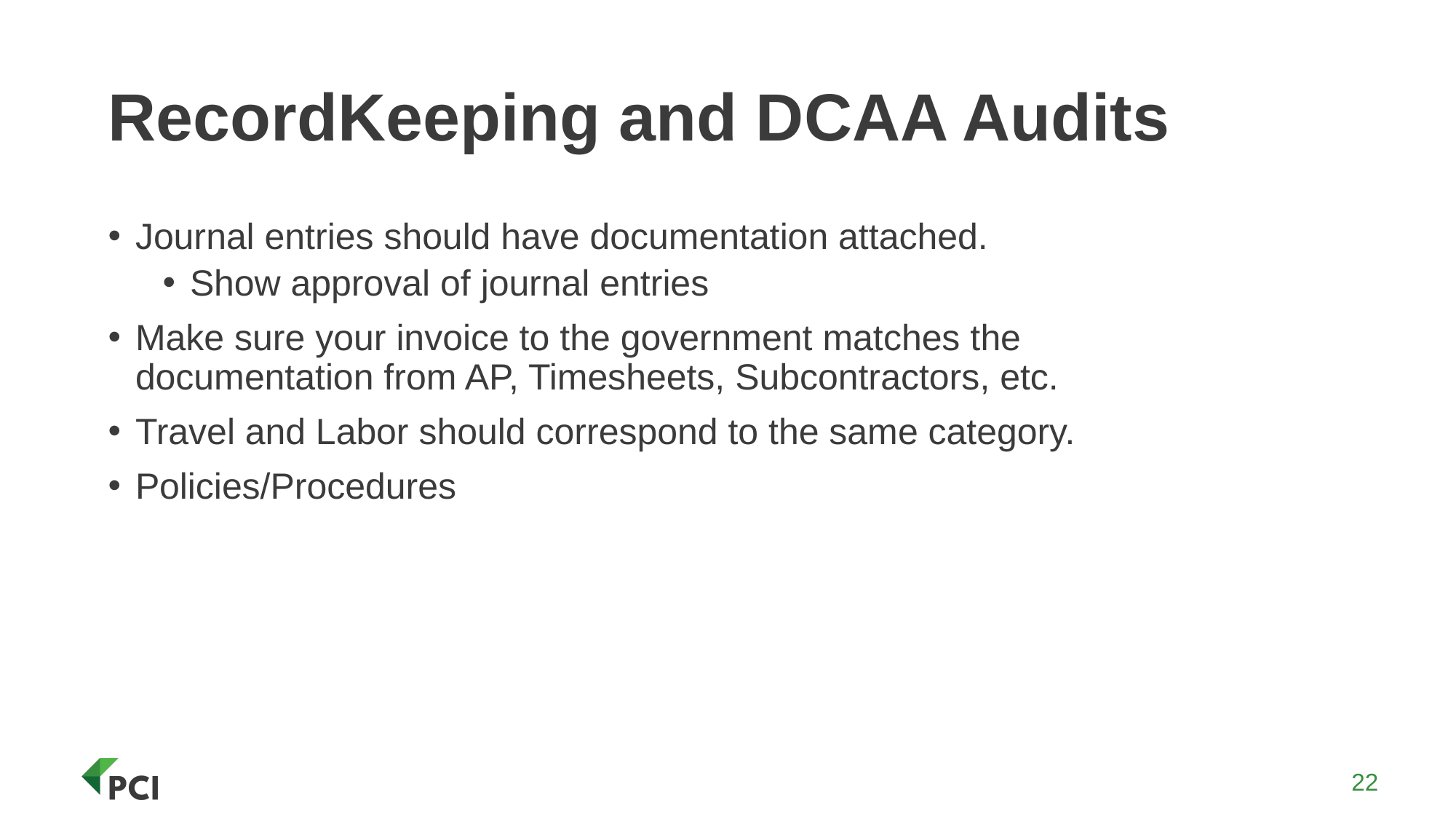

# RecordKeeping and DCAA Audits
Journal entries should have documentation attached.
Show approval of journal entries
Make sure your invoice to the government matches the documentation from AP, Timesheets, Subcontractors, etc.
Travel and Labor should correspond to the same category.
Policies/Procedures

22